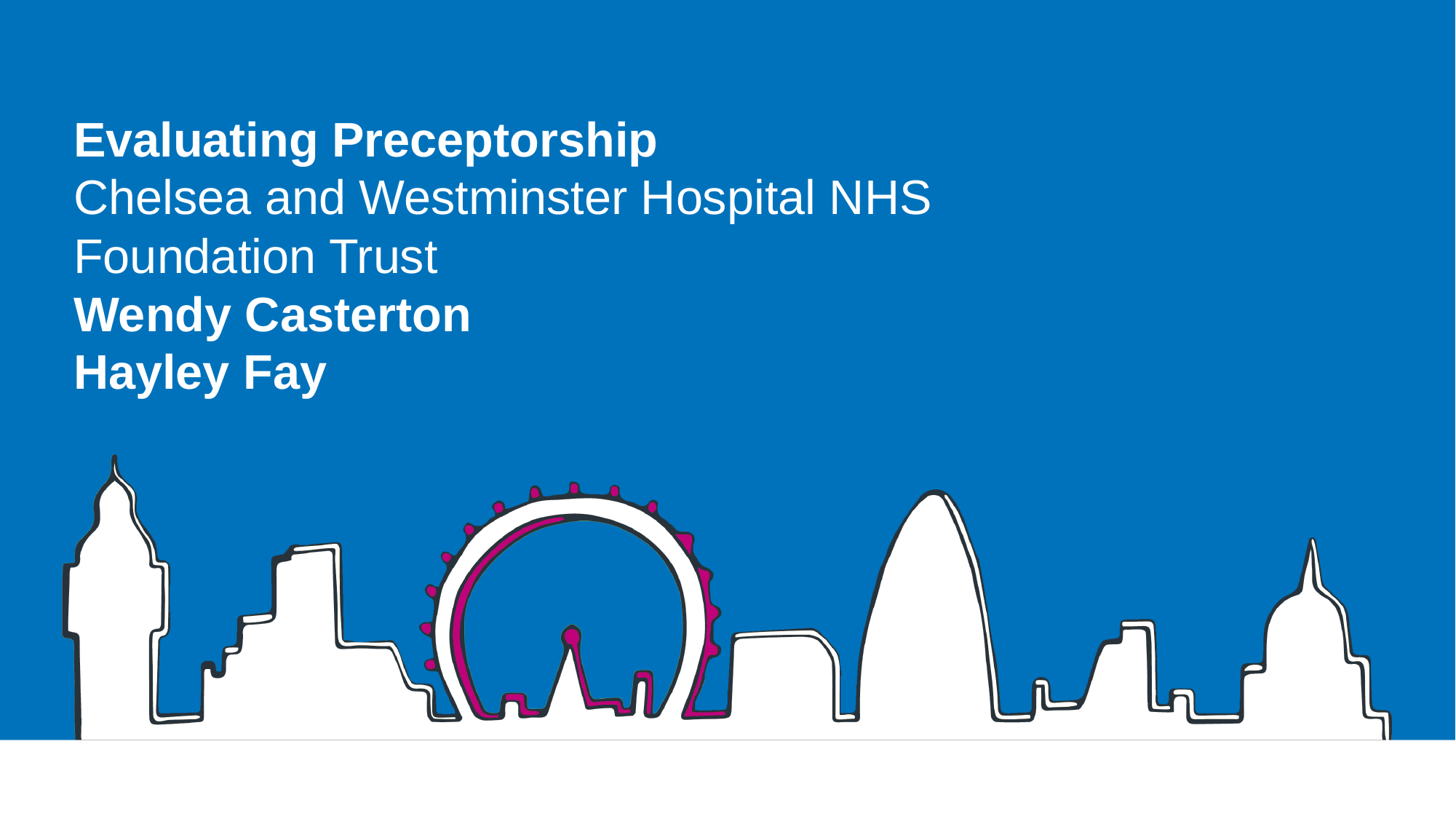

Evaluating Preceptorship
Chelsea and Westminster Hospital NHS Foundation Trust
Wendy Casterton
Hayley Fay